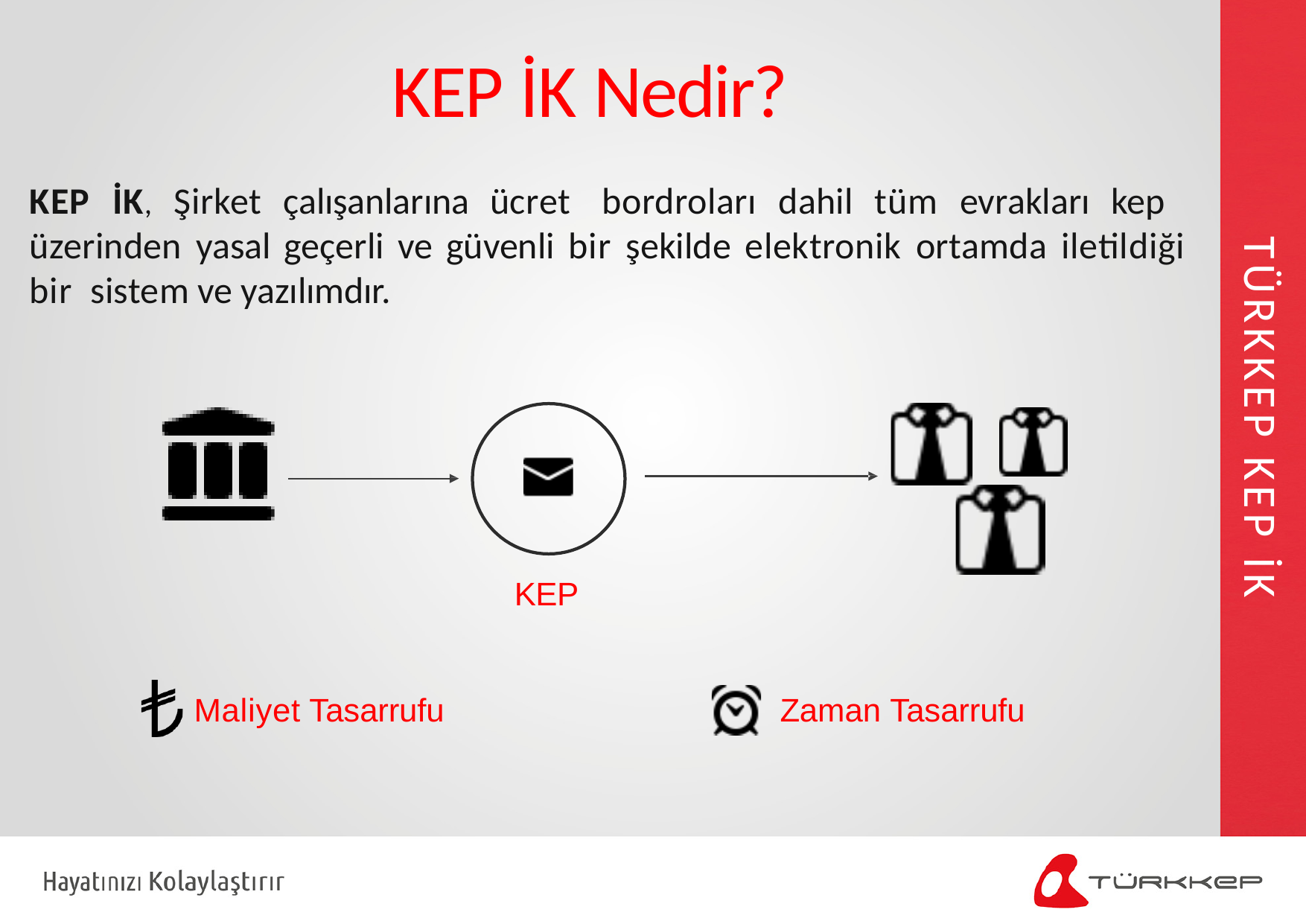

TÜRKKEP KEP İK
KEP İK Nedir?
KEP İK, Şirket çalışanlarına ücret bordroları dahil tüm evrakları kep  üzerinden yasal geçerli ve güvenli bir şekilde elektronik ortamda iletildiği bir  sistem ve yazılımdır.

KEP

Maliyet Tasarrufu
Zaman Tasarrufu